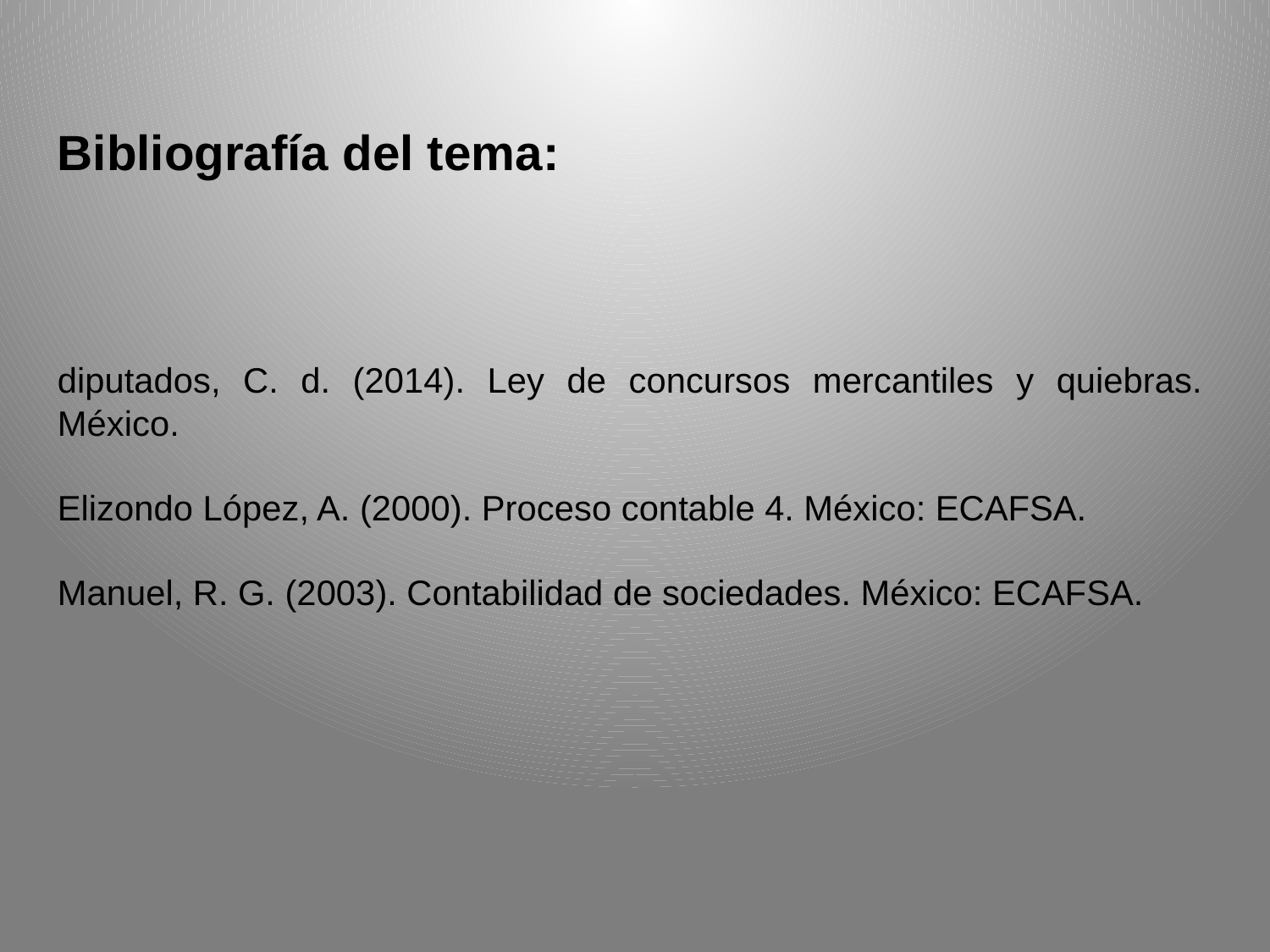

Bibliografía del tema:

diputados, C. d. (2014). Ley de concursos mercantiles y quiebras. México.

Elizondo López, A. (2000). Proceso contable 4. México: ECAFSA.

Manuel, R. G. (2003). Contabilidad de sociedades. México: ECAFSA.